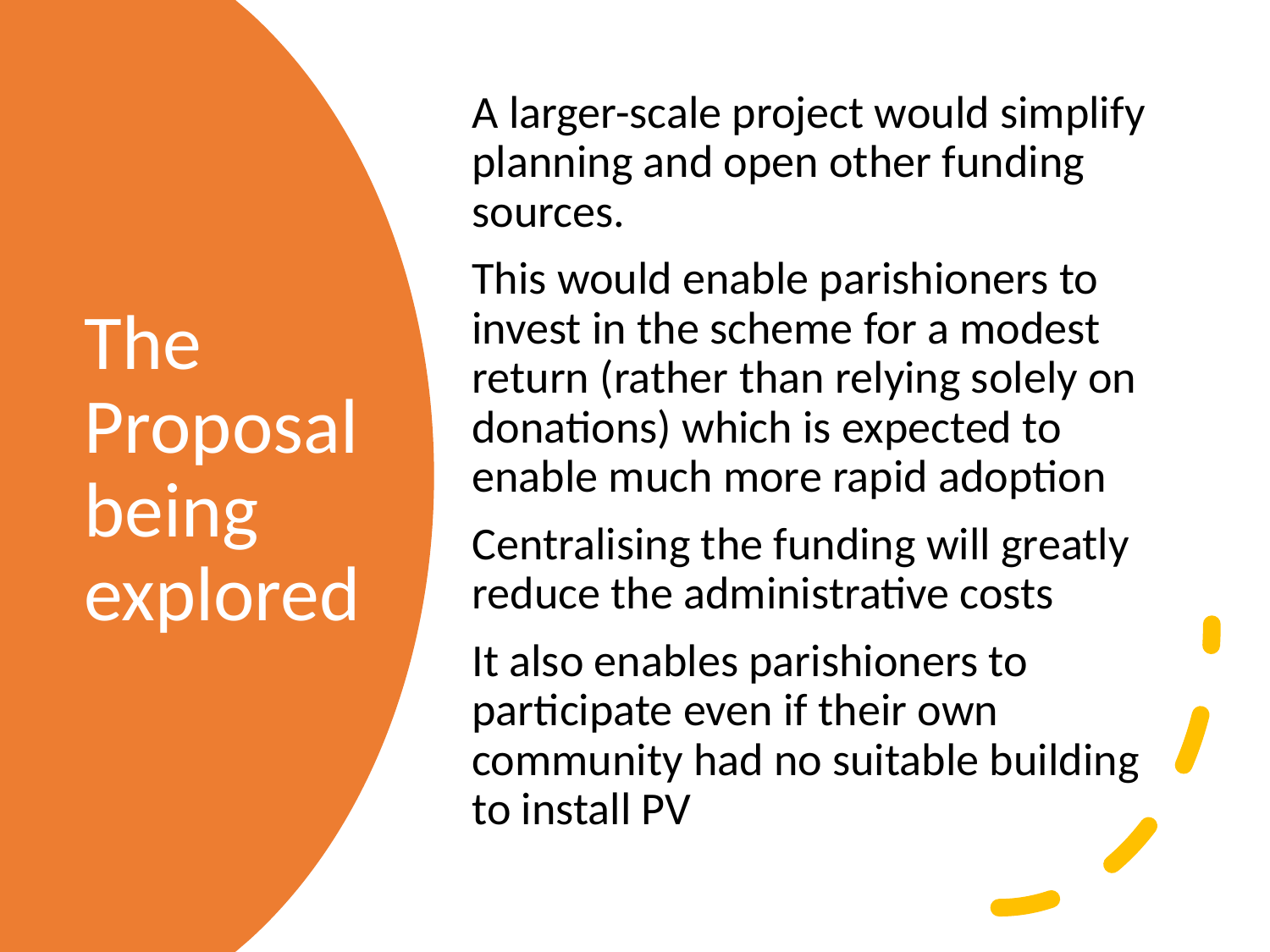

A larger-scale project would simplify planning and open other funding sources.
This would enable parishioners to invest in the scheme for a modest return (rather than relying solely on donations) which is expected to enable much more rapid adoption
Centralising the funding will greatly reduce the administrative costs
It also enables parishioners to participate even if their own community had no suitable building to install PV

# The Proposal being explored